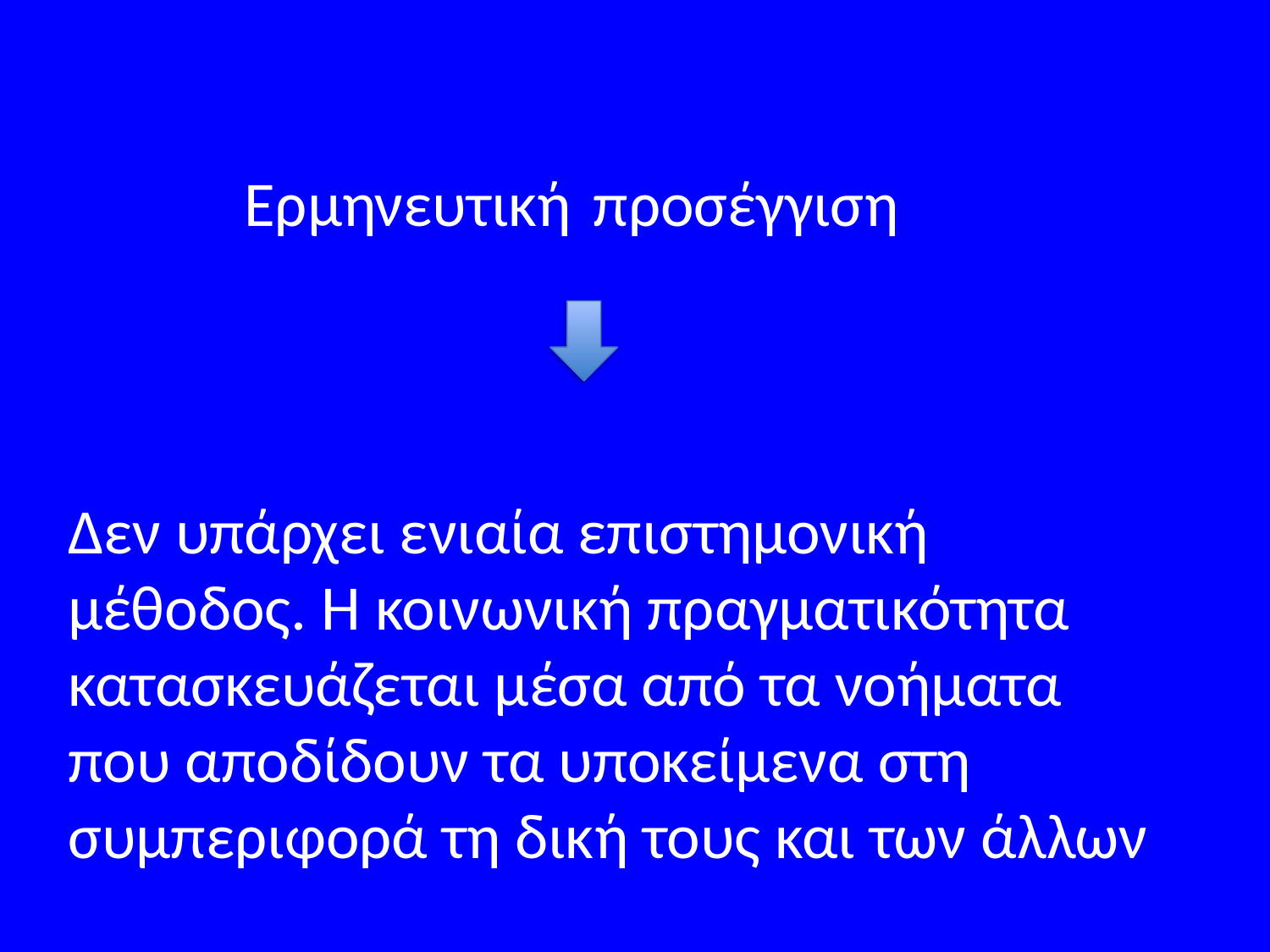

Ερμηνευτική   προσέγγιση

Δεν υπάρχει ενιαία επιστημονική μέθοδος. Η κοινωνική πραγματικότητα κατασκευάζεται μέσα από τα νοήματα  που αποδίδουν τα υποκείμενα στη συμπεριφορά τη δική τους και των άλλων